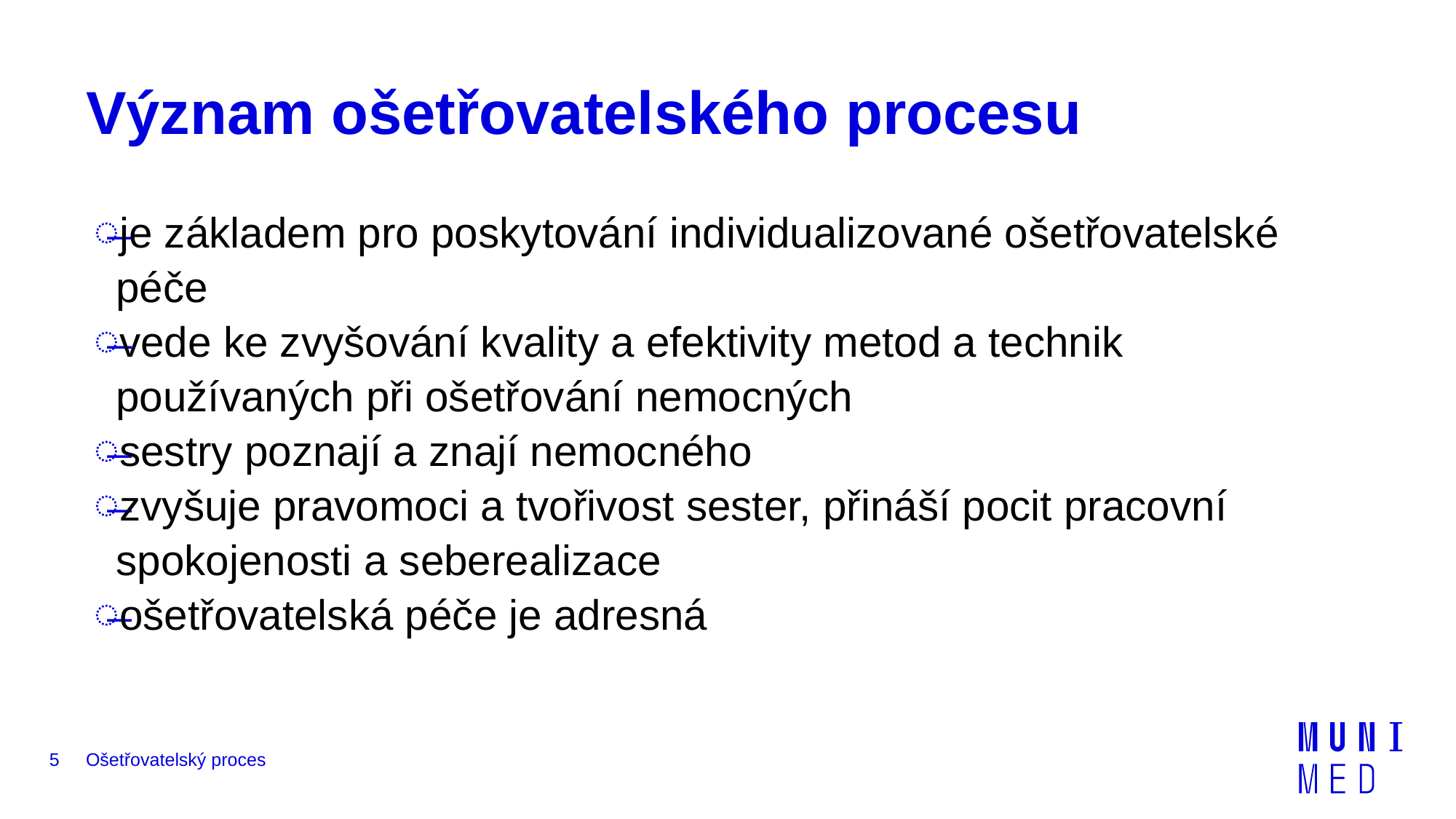

# Význam ošetřovatelského procesu
je základem pro poskytování individualizované ošetřovatelské péče
vede ke zvyšování kvality a efektivity metod a technik používaných při ošetřování nemocných
sestry poznají a znají nemocného
zvyšuje pravomoci a tvořivost sester, přináší pocit pracovní spokojenosti a seberealizace
ošetřovatelská péče je adresná

5
Ošetřovatelský proces